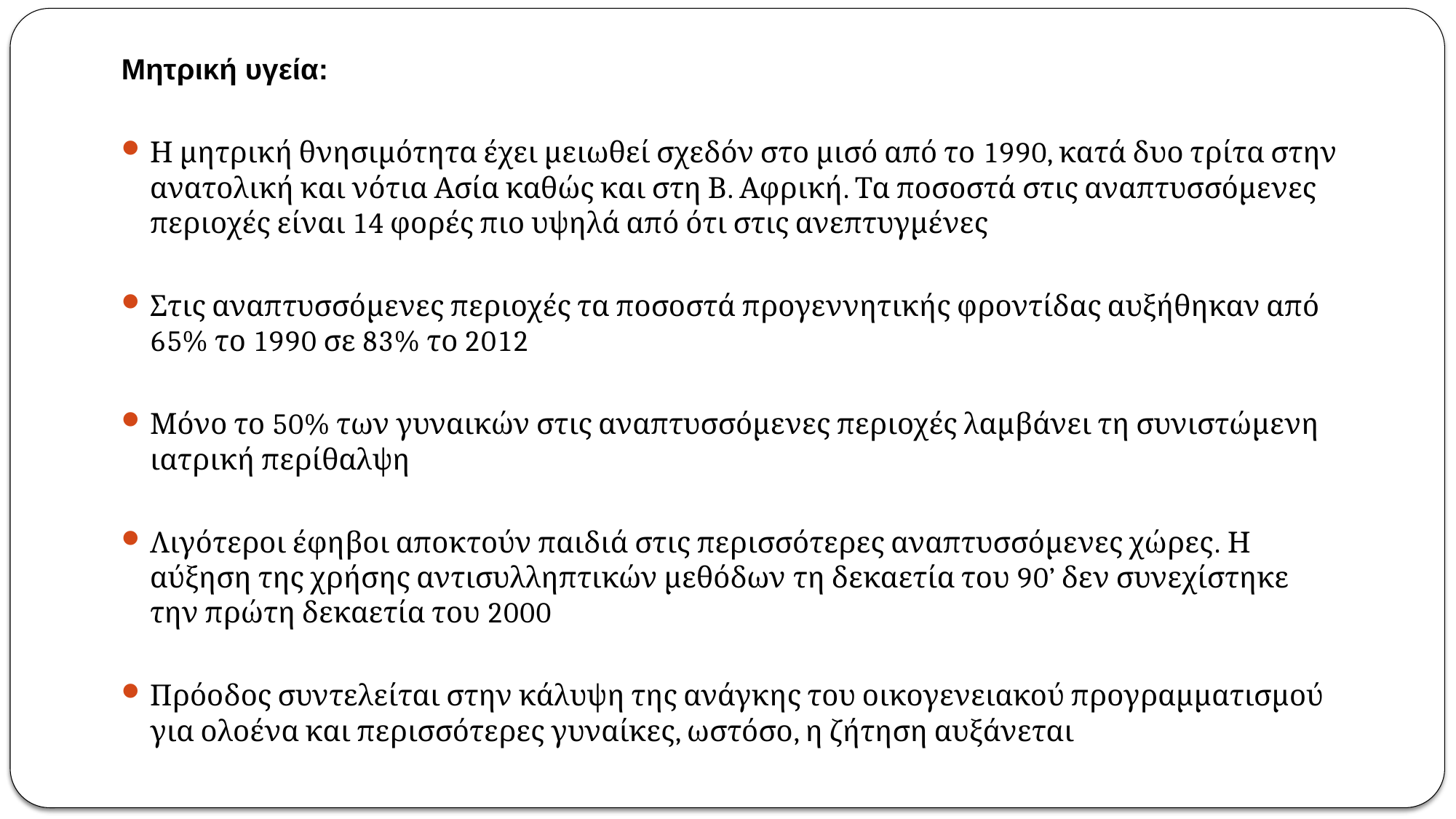

Μητρική υγεία:

Η μητρική θνησιμότητα έχει μειωθεί σχεδόν στο μισό από το 1990, κατά δυο τρίτα στην ανατολική και νότια Ασία καθώς και στη Β. Αφρική. Τα ποσοστά στις αναπτυσσόμενες περιοχές είναι 14 φορές πιο υψηλά από ότι στις ανεπτυγμένες

Στις αναπτυσσόμενες περιοχές τα ποσοστά προγεννητικής φροντίδας αυξήθηκαν από 65% το 1990 σε 83% το 2012

Μόνο το 50% των γυναικών στις αναπτυσσόμενες περιοχές λαμβάνει τη συνιστώμενη ιατρική περίθαλψη

Λιγότεροι έφηβοι αποκτούν παιδιά στις περισσότερες αναπτυσσόμενες χώρες. Η αύξηση της χρήσης αντισυλληπτικών μεθόδων τη δεκαετία του 90’ δεν συνεχίστηκε την πρώτη δεκαετία του 2000

Πρόοδος συντελείται στην κάλυψη της ανάγκης του οικογενειακού προγραμματισμού για ολοένα και περισσότερες γυναίκες, ωστόσο, η ζήτηση αυξάνεται